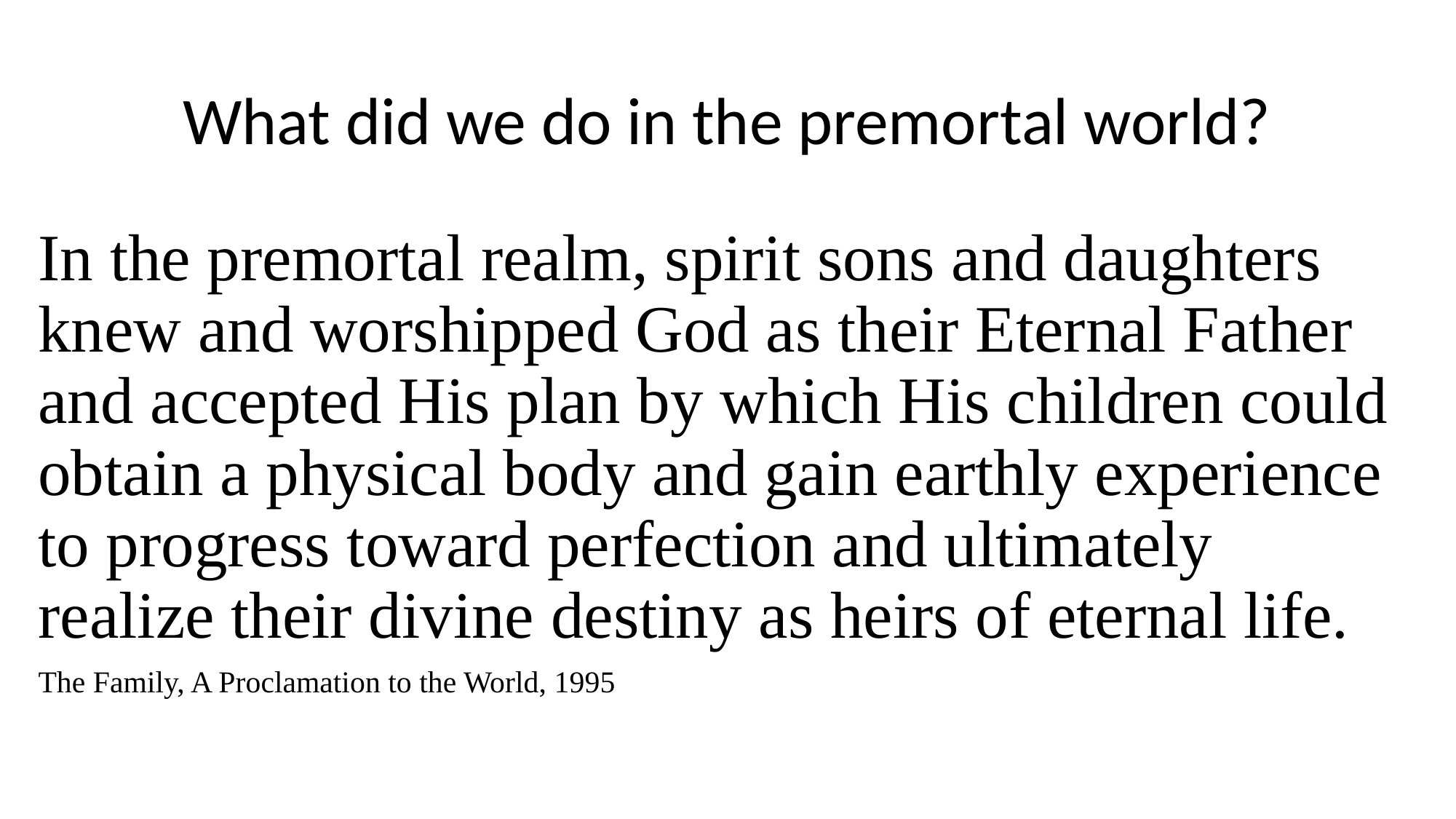

# What did we do in the premortal world?
In the premortal realm, spirit sons and daughters knew and worshipped God as their Eternal Father and accepted His plan by which His children could obtain a physical body and gain earthly experience to progress toward perfection and ultimately realize their divine destiny as heirs of eternal life.
The Family, A Proclamation to the World, 1995